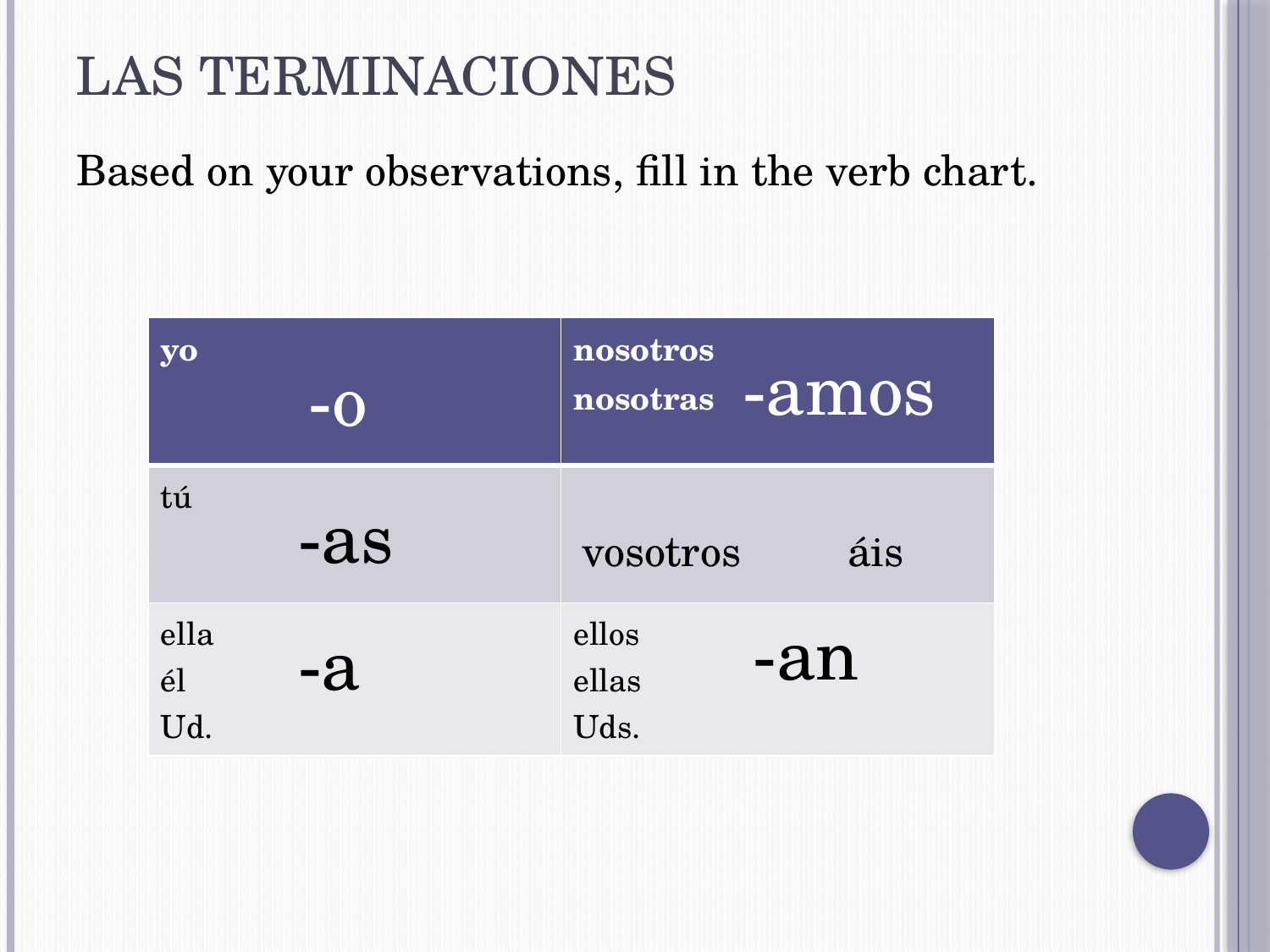

# Las terminaciones
Based on your observations, fill in the verb chart.
| yo | nosotros nosotras |
| --- | --- |
| tú | vosotros áis |
| ella él Ud. | ellos ellas Uds. |
-amos
-o
-as
-an
-a